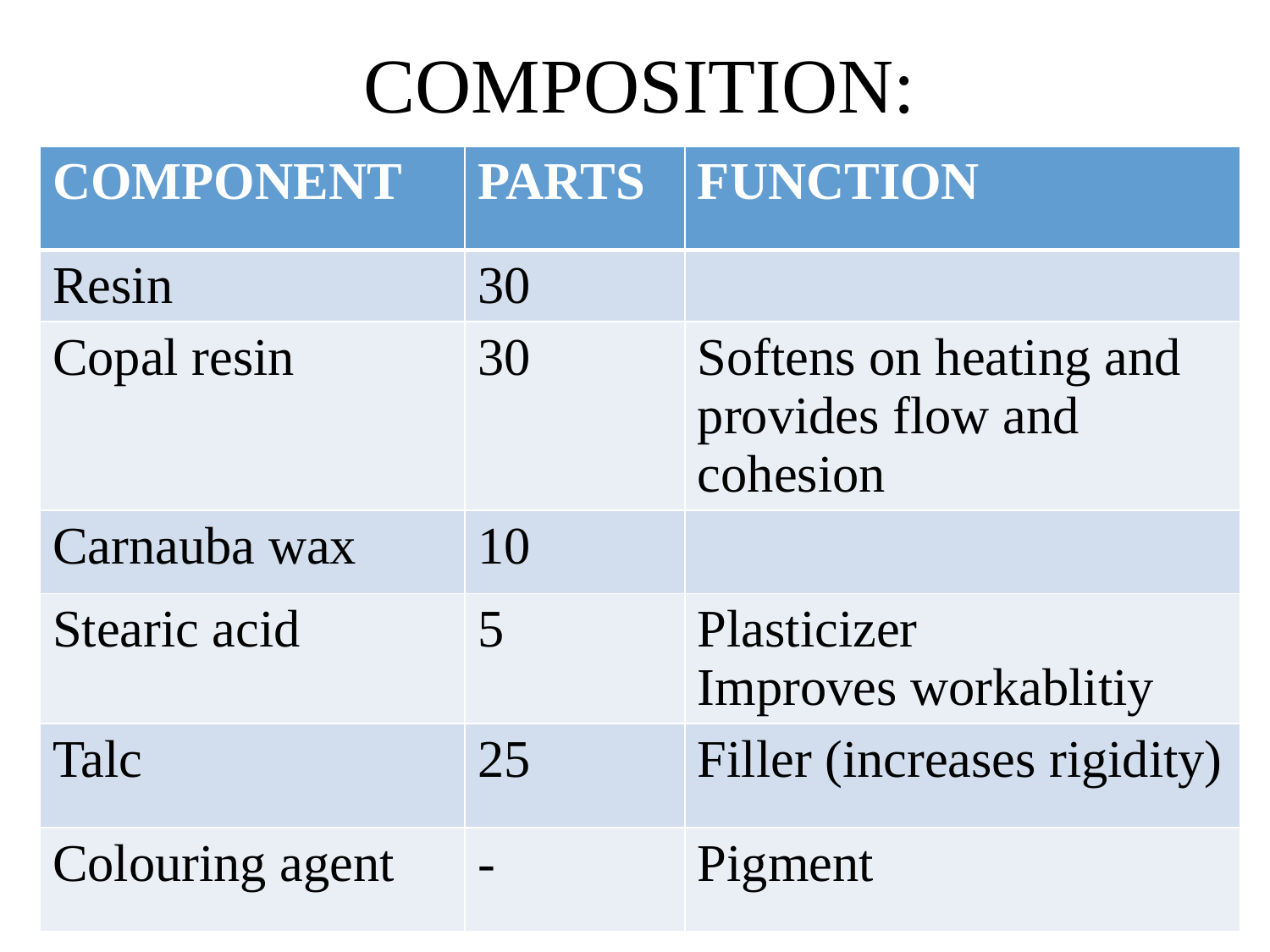

# COMPOSITION:
| COMPONENT | PARTS | FUNCTION |
| --- | --- | --- |
| Resin | 30 |  |
| Copal resin | 30 | Softens on heating and provides flow and cohesion |
| Carnauba wax | 10 |  |
| Stearic acid | 5 | Plasticizer Improves workablitiy |
| Talc | 25 | Filler (increases rigidity) |
| Colouring agent | - | Pigment |